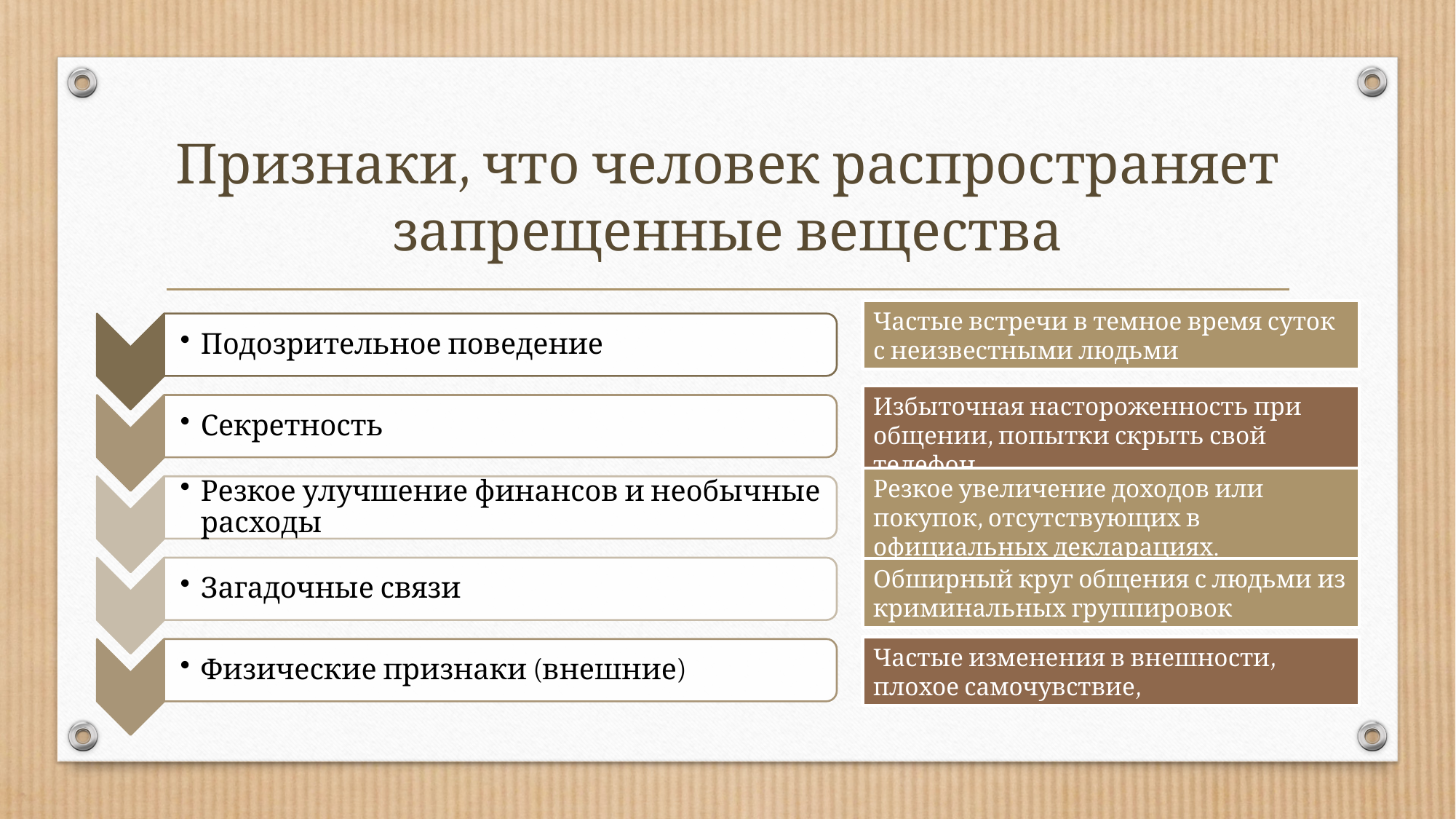

# Признаки, что человек распространяет запрещенные вещества
Частые встречи в темное время суток с неизвестными людьми

Подозрительное поведение

Секретность

Резкое улучшение финансов и необычные расходы

Загадочные связи

Физические признаки (внешние)
Избыточная настороженность при общении, попытки скрыть свой телефон
Резкое увеличение доходов или покупок, отсутствующих в официальных декларациях.
Обширный круг общения с людьми из криминальных группировок
Частые изменения в внешности, плохое самочувствие,